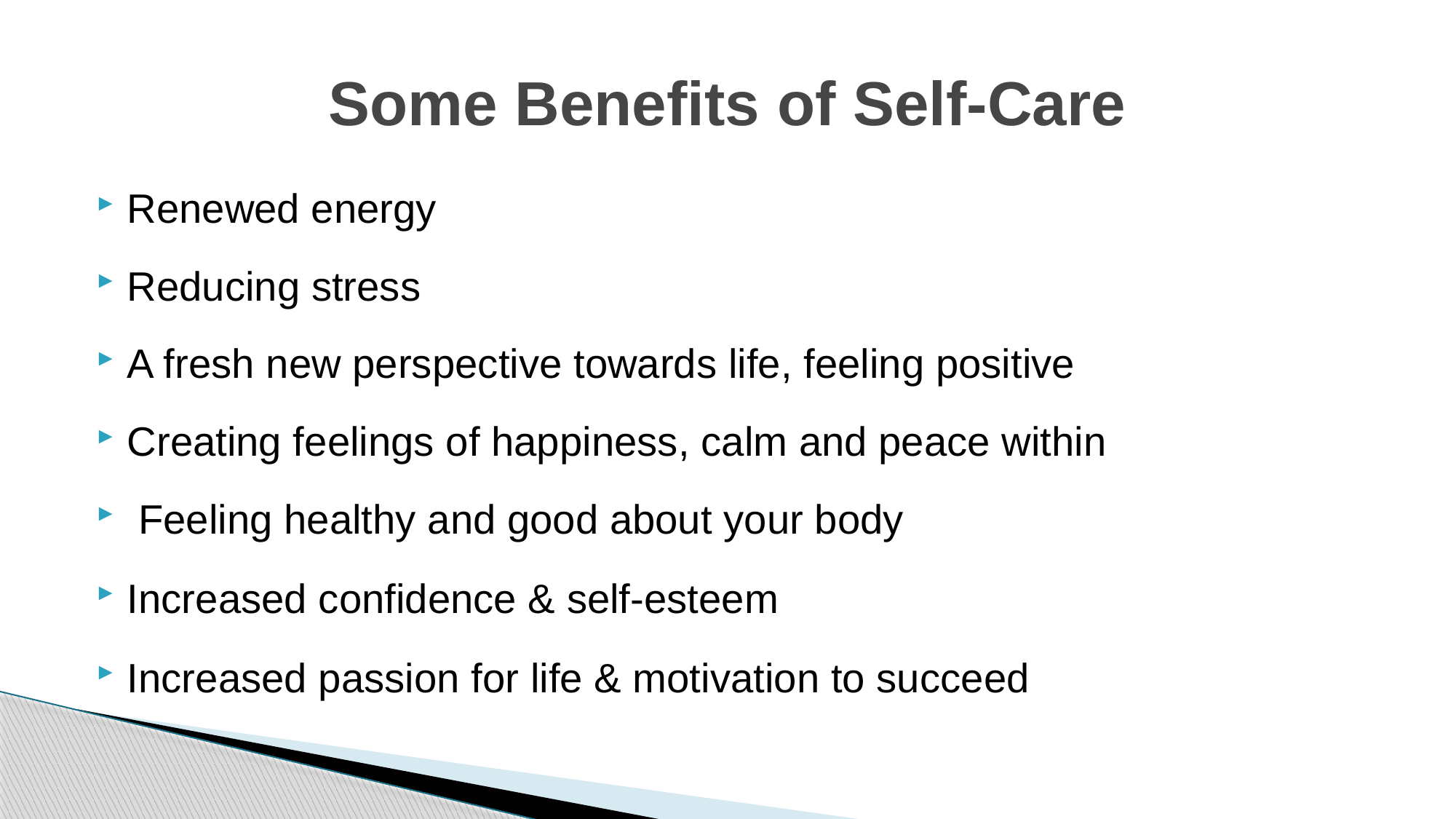

# Some Benefits of Self-Care
Renewed energy

Reducing stress

A fresh new perspective towards life, feeling positive

Creating feelings of happiness, calm and peace within

 Feeling healthy and good about your body

Increased confidence & self-esteem

Increased passion for life & motivation to succeed